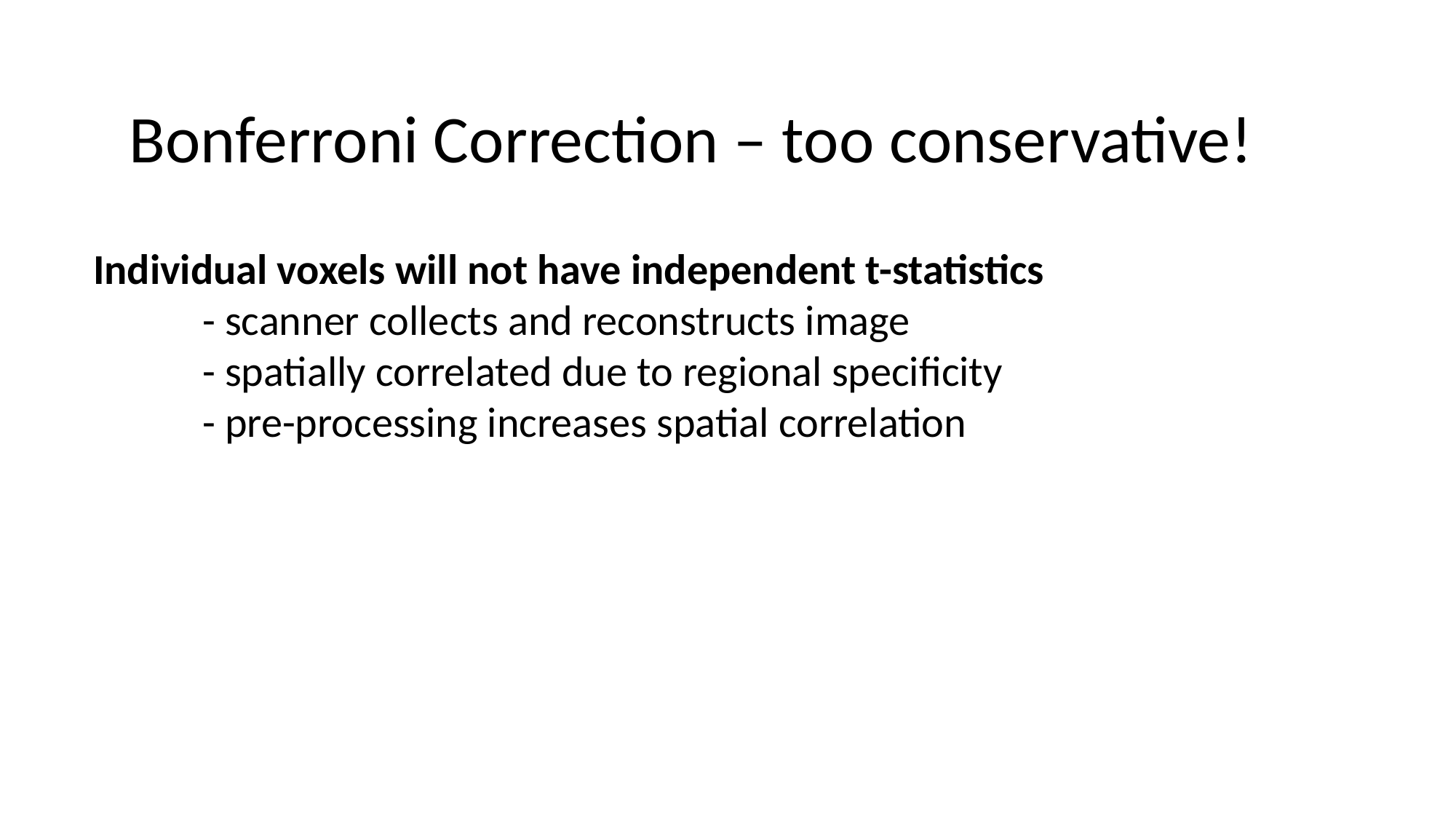

Bonferroni Correction – too conservative!
Individual voxels will not have independent t-statistics
	- scanner collects and reconstructs image
	- spatially correlated due to regional specificity
	- pre-processing increases spatial correlation